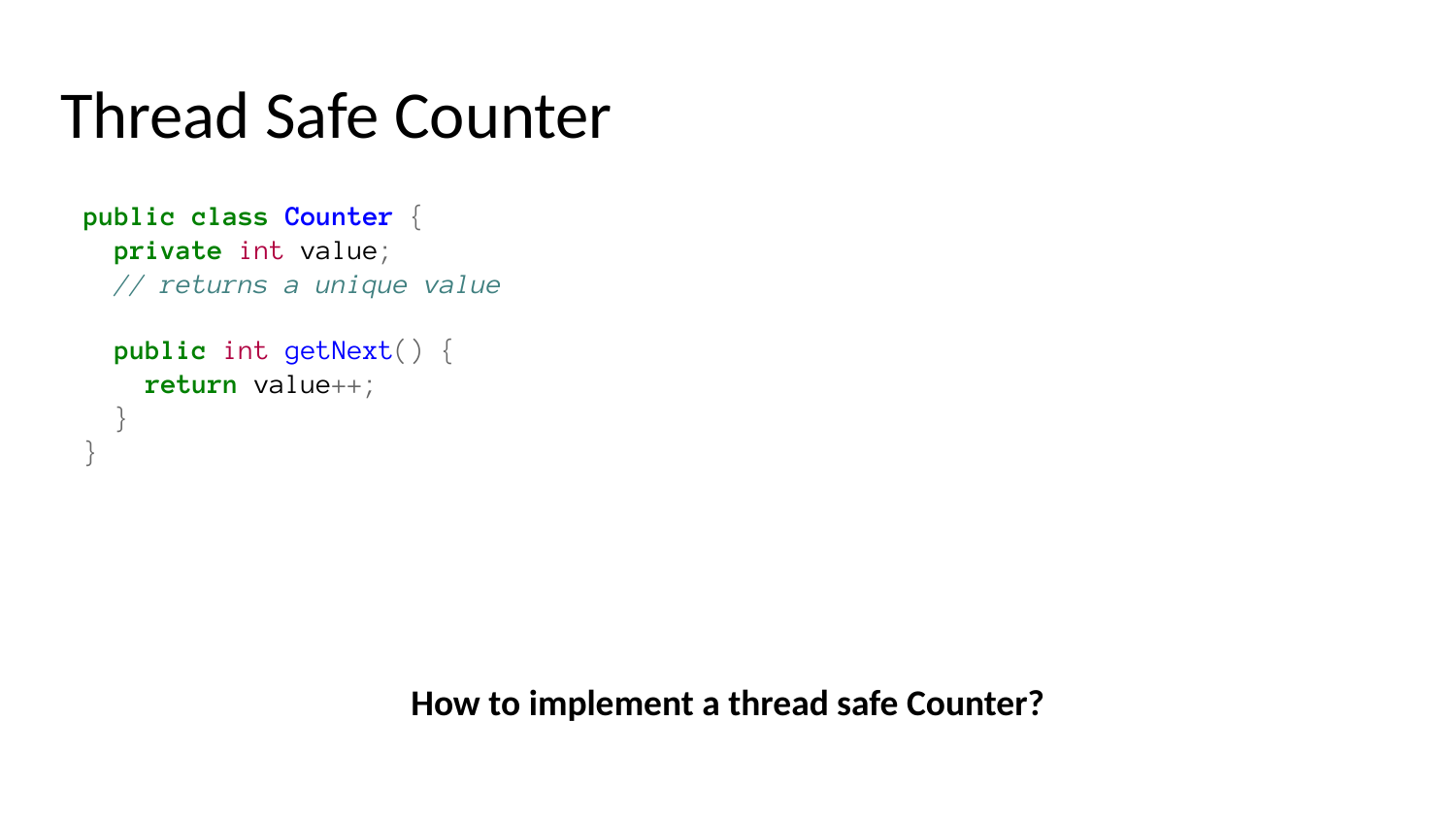

Thread Safe Counter
public class Counter {
  private int value;
  // returns a unique value
  public int getNext() {
    return value++;
  }
}

How to implement a thread safe Counter?